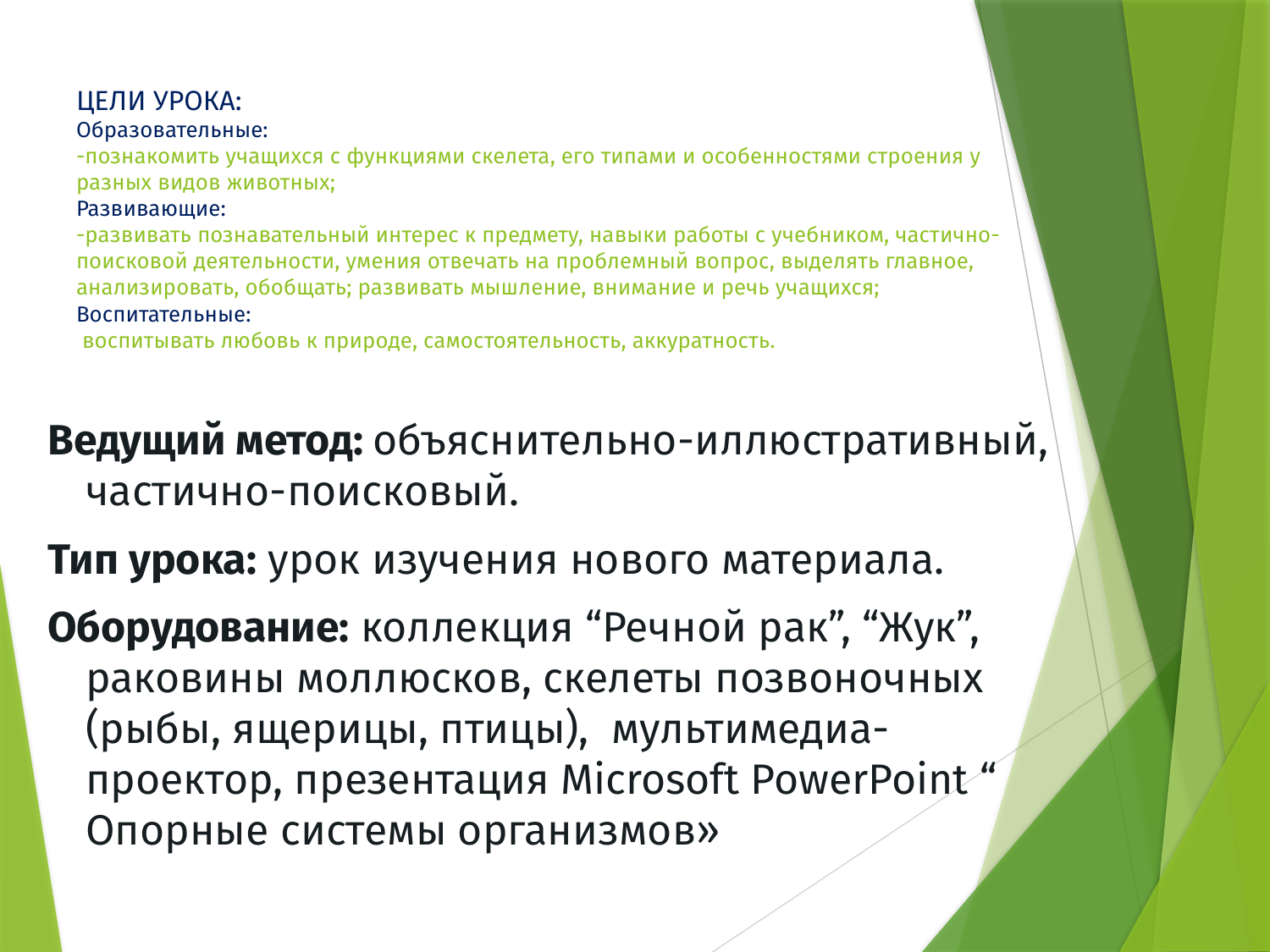

# ЦЕЛИ УРОКА: Образовательные:  -познакомить учащихся с функциями скелета, его типами и особенностями строения у разных видов животных; Развивающие:  -развивать познавательный интерес к предмету, навыки работы с учебником, частично-поисковой деятельности, умения отвечать на проблемный вопрос, выделять главное, анализировать, обобщать; развивать мышление, внимание и речь учащихся; Воспитательные:  воспитывать любовь к природе, самостоятельность, аккуратность.
Ведущий метод: объяснительно-иллюстративный, частично-поисковый.
Тип урока: урок изучения нового материала.
Оборудование: коллекция “Речной рак”, “Жук”, раковины моллюсков, скелеты позвоночных (рыбы, ящерицы, птицы),  мультимедиа-проектор, презентация Microsoft PowerPoint “ Опорные системы организмов»